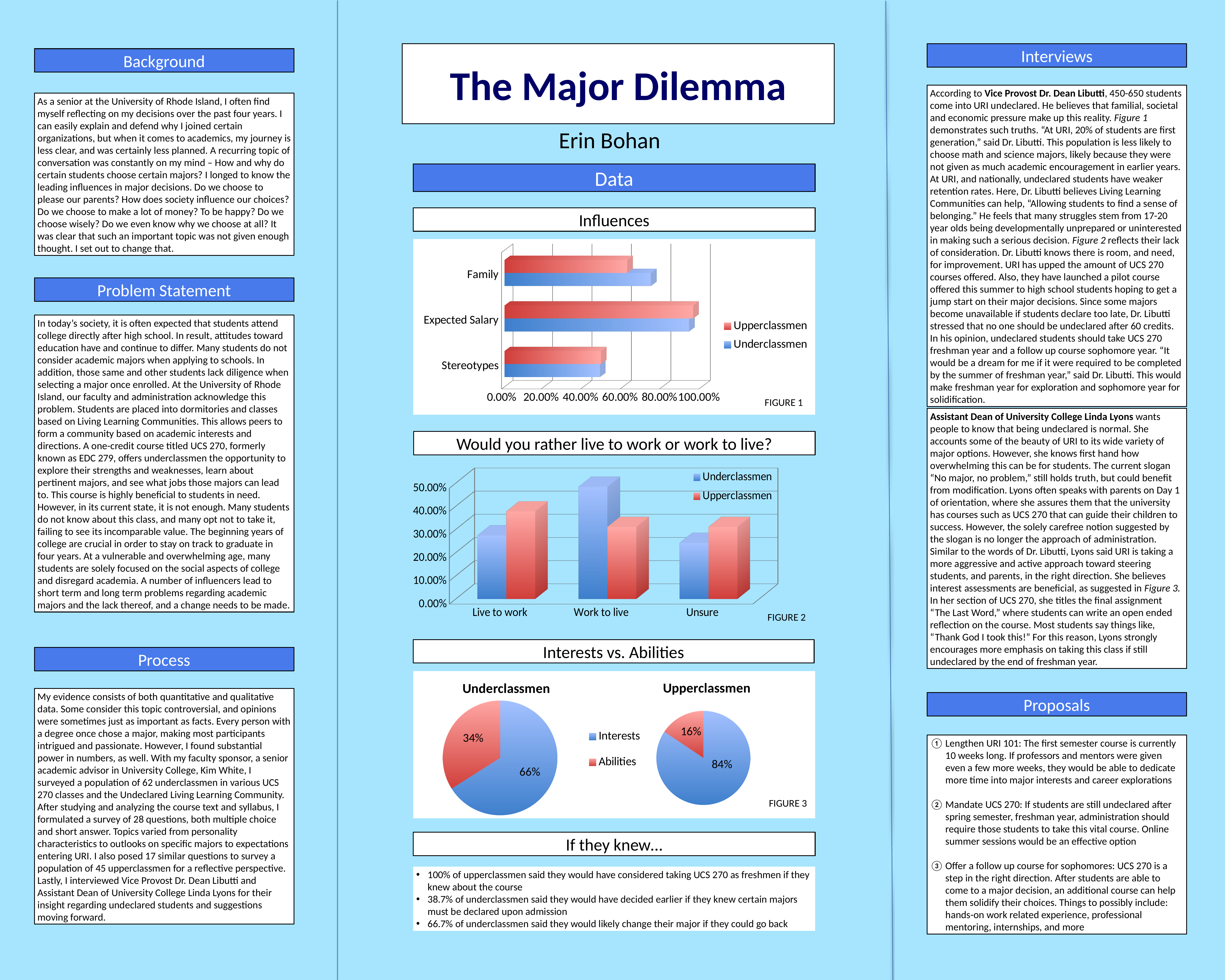

Interviews
# The Major Dilemma
Background
According to Vice Provost Dr. Dean Libutti, 450-650 students come into URI undeclared. He believes that familial, societal and economic pressure make up this reality. Figure 1 demonstrates such truths. “At URI, 20% of students are first generation,” said Dr. Libutti. This population is less likely to choose math and science majors, likely because they were not given as much academic encouragement in earlier years. At URI, and nationally, undeclared students have weaker retention rates. Here, Dr. Libutti believes Living Learning Communities can help, “Allowing students to find a sense of belonging.” He feels that many struggles stem from 17-20 year olds being developmentally unprepared or uninterested in making such a serious decision. Figure 2 reflects their lack of consideration. Dr. Libutti knows there is room, and need, for improvement. URI has upped the amount of UCS 270 courses offered. Also, they have launched a pilot course offered this summer to high school students hoping to get a jump start on their major decisions. Since some majors become unavailable if students declare too late, Dr. Libutti stressed that no one should be undeclared after 60 credits. In his opinion, undeclared students should take UCS 270 freshman year and a follow up course sophomore year. “It would be a dream for me if it were required to be completed by the summer of freshman year,” said Dr. Libutti. This would make freshman year for exploration and sophomore year for solidification.
As a senior at the University of Rhode Island, I often find myself reflecting on my decisions over the past four years. I can easily explain and defend why I joined certain organizations, but when it comes to academics, my journey is less clear, and was certainly less planned. A recurring topic of conversation was constantly on my mind – How and why do certain students choose certain majors? I longed to know the leading influences in major decisions. Do we choose to please our parents? How does society influence our choices? Do we choose to make a lot of money? To be happy? Do we choose wisely? Do we even know why we choose at all? It was clear that such an important topic was not given enough thought. I set out to change that.
Erin Bohan
Data
Influences

[unsupported chart]

Problem Statement
In today’s society, it is often expected that students attend college directly after high school. In result, attitudes toward education have and continue to differ. Many students do not consider academic majors when applying to schools. In addition, those same and other students lack diligence when selecting a major once enrolled. At the University of Rhode Island, our faculty and administration acknowledge this problem. Students are placed into dormitories and classes based on Living Learning Communities. This allows peers to form a community based on academic interests and directions. A one-credit course titled UCS 270, formerly known as EDC 279, offers underclassmen the opportunity to explore their strengths and weaknesses, learn about pertinent majors, and see what jobs those majors can lead to. This course is highly beneficial to students in need. However, in its current state, it is not enough. Many students do not know about this class, and many opt not to take it, failing to see its incomparable value. The beginning years of college are crucial in order to stay on track to graduate in four years. At a vulnerable and overwhelming age, many students are solely focused on the social aspects of college and disregard academia. A number of influencers lead to short term and long term problems regarding academic majors and the lack thereof, and a change needs to be made.
FIGURE 1
Assistant Dean of University College Linda Lyons wants people to know that being undeclared is normal. She accounts some of the beauty of URI to its wide variety of major options. However, she knows first hand how overwhelming this can be for students. The current slogan “No major, no problem,” still holds truth, but could benefit from modification. Lyons often speaks with parents on Day 1 of orientation, where she assures them that the university has courses such as UCS 270 that can guide their children to success. However, the solely carefree notion suggested by the slogan is no longer the approach of administration. Similar to the words of Dr. Libutti, Lyons said URI is taking a more aggressive and active approach toward steering students, and parents, in the right direction. She believes interest assessments are beneficial, as suggested in Figure 3. In her section of UCS 270, she titles the final assignment “The Last Word,” where students can write an open ended reflection on the course. Most students say things like, “Thank God I took this!” For this reason, Lyons strongly encourages more emphasis on taking this class if still undeclared by the end of freshman year.
Would you rather live to work or work to live?

[unsupported chart]

FIGURE 2
Interests vs. Abilities
Process

### Chart:

| Category | Underclassmen |
|---|---|
| Interests | 66.0 |
| Abilities | 34.0 |

### Chart:

| Category | Upperclassmen |
|---|---|
| Interests | 84.4 |
| Abilities | 15.6 |
My evidence consists of both quantitative and qualitative data. Some consider this topic controversial, and opinions were sometimes just as important as facts. Every person with a degree once chose a major, making most participants intrigued and passionate. However, I found substantial power in numbers, as well. With my faculty sponsor, a senior academic advisor in University College, Kim White, I surveyed a population of 62 underclassmen in various UCS 270 classes and the Undeclared Living Learning Community. After studying and analyzing the course text and syllabus, I formulated a survey of 28 questions, both multiple choice and short answer. Topics varied from personality characteristics to outlooks on specific majors to expectations entering URI. I also posed 17 similar questions to survey a population of 45 upperclassmen for a reflective perspective. Lastly, I interviewed Vice Provost Dr. Dean Libutti and Assistant Dean of University College Linda Lyons for their insight regarding undeclared students and suggestions moving forward.
Proposals
Lengthen URI 101: The first semester course is currently 10 weeks long. If professors and mentors were given even a few more weeks, they would be able to dedicate more time into major interests and career explorations

Mandate UCS 270: If students are still undeclared after spring semester, freshman year, administration should require those students to take this vital course. Online summer sessions would be an effective option

Offer a follow up course for sophomores: UCS 270 is a step in the right direction. After students are able to come to a major decision, an additional course can help them solidify their choices. Things to possibly include: hands-on work related experience, professional mentoring, internships, and more
FIGURE 3
If they knew…
100% of upperclassmen said they would have considered taking UCS 270 as freshmen if they knew about the course
38.7% of underclassmen said they would have decided earlier if they knew certain majors must be declared upon admission
66.7% of underclassmen said they would likely change their major if they could go back